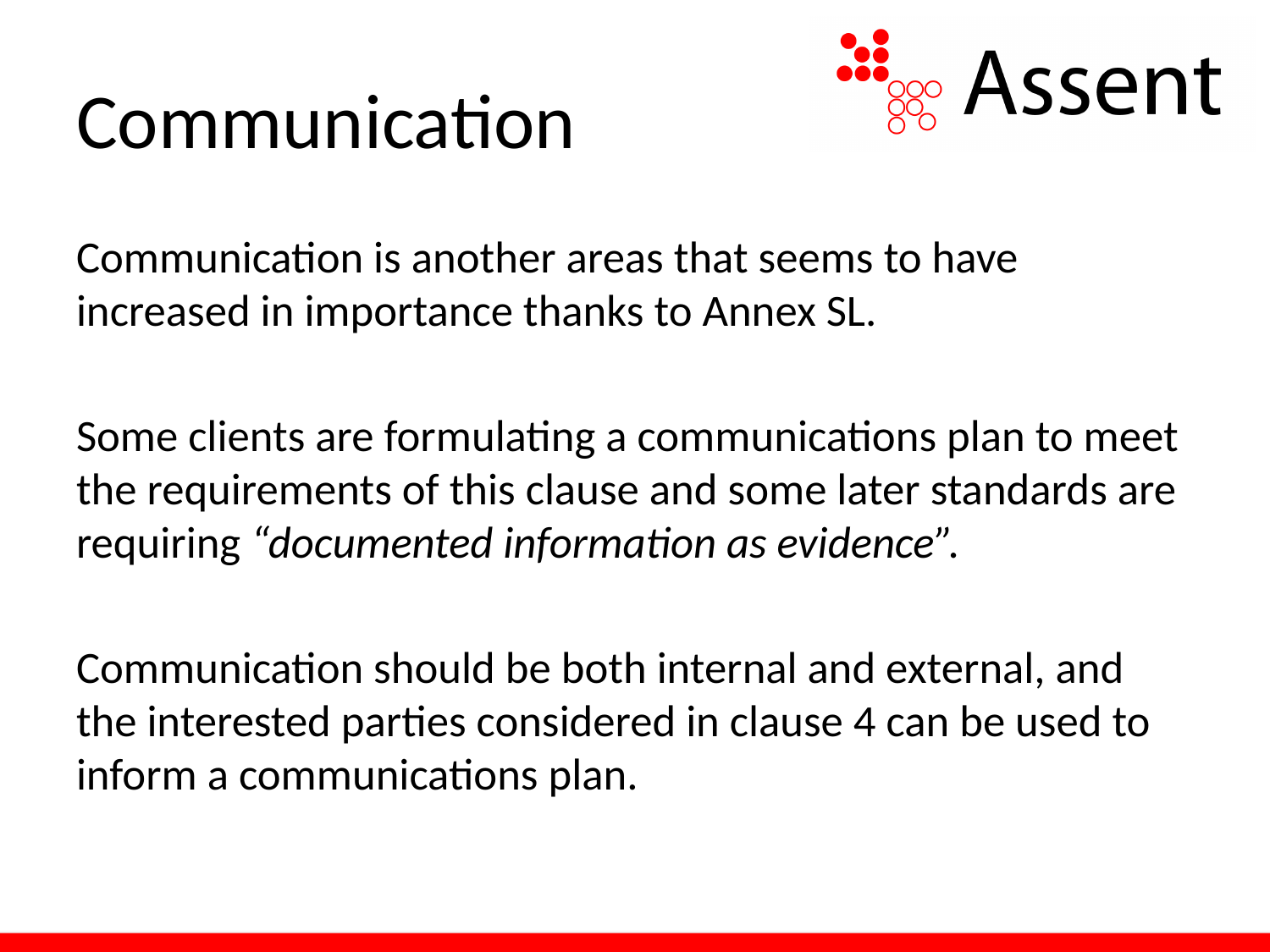

# Communication
Communication is another areas that seems to have increased in importance thanks to Annex SL.

Some clients are formulating a communications plan to meet the requirements of this clause and some later standards are requiring “documented information as evidence”.

Communication should be both internal and external, and the interested parties considered in clause 4 can be used to inform a communications plan.